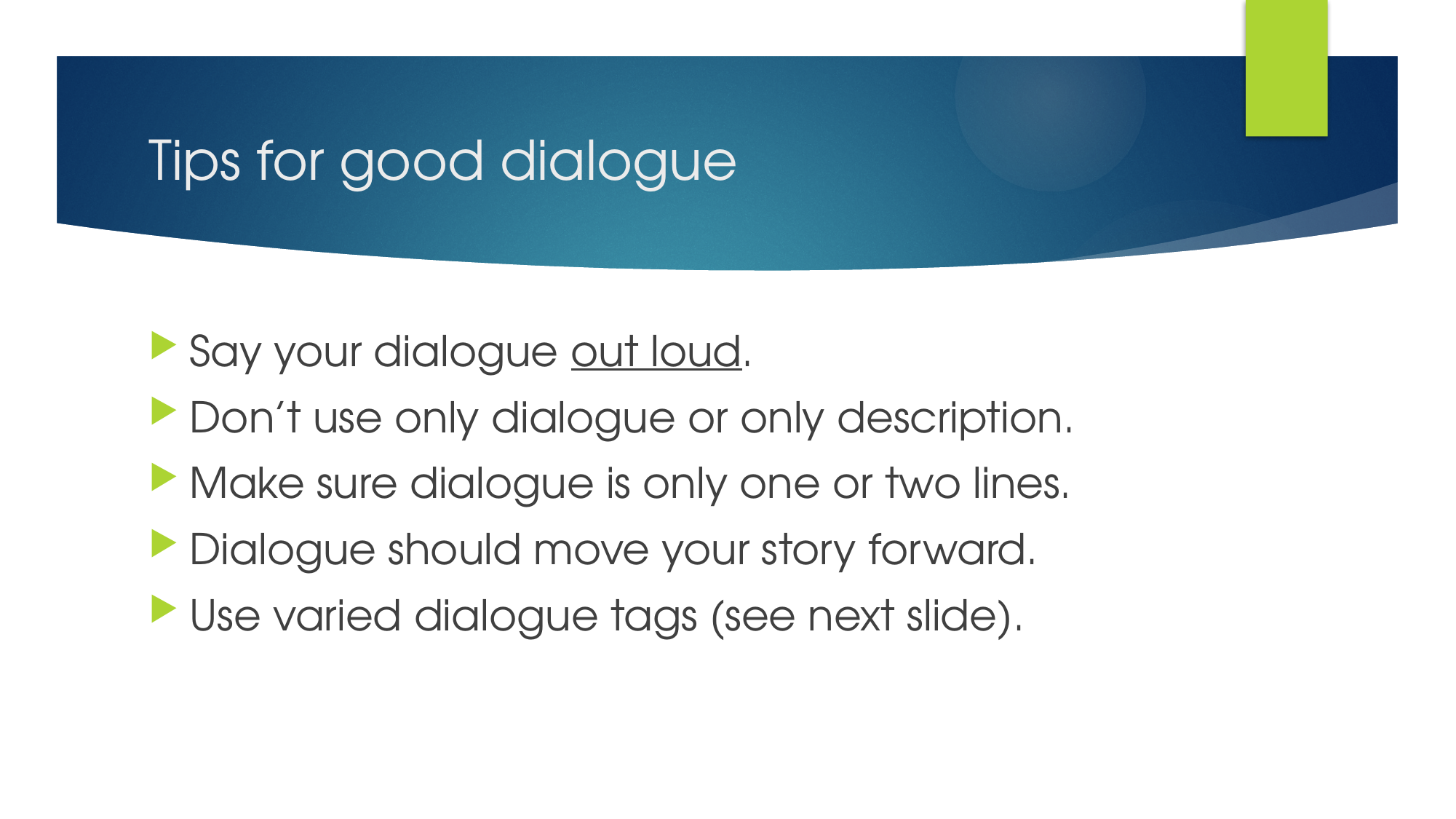

# Tips for good dialogue
Say your dialogue out loud.
Don’t use only dialogue or only description.
Make sure dialogue is only one or two lines.
Dialogue should move your story forward.
Use varied dialogue tags (see next slide).